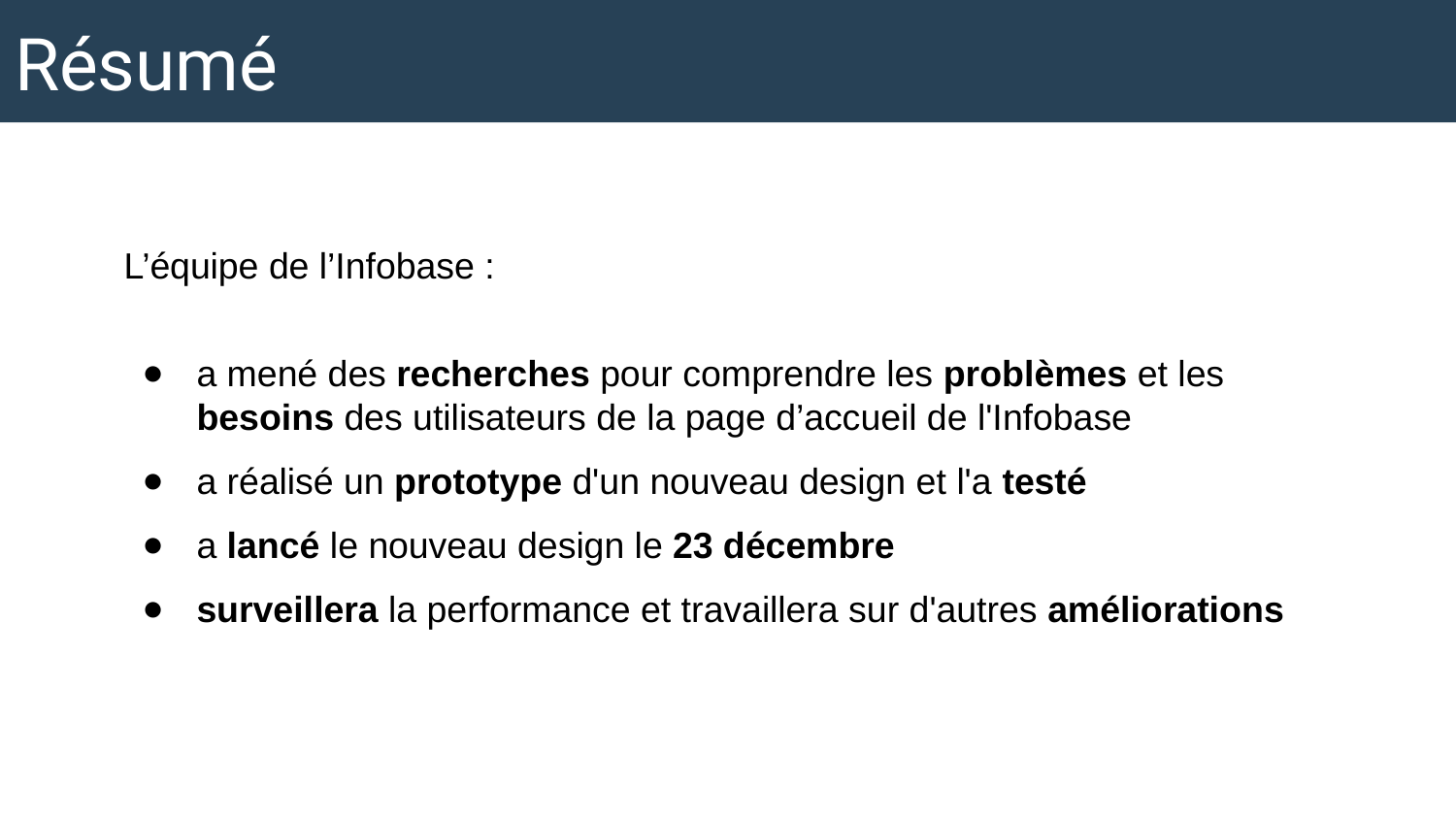

# Résumé
L’équipe de l’Infobase :
a mené des recherches pour comprendre les problèmes et les besoins des utilisateurs de la page d’accueil de l'Infobase
a réalisé un prototype d'un nouveau design et l'a testé
a lancé le nouveau design le 23 décembre
surveillera la performance et travaillera sur d'autres améliorations